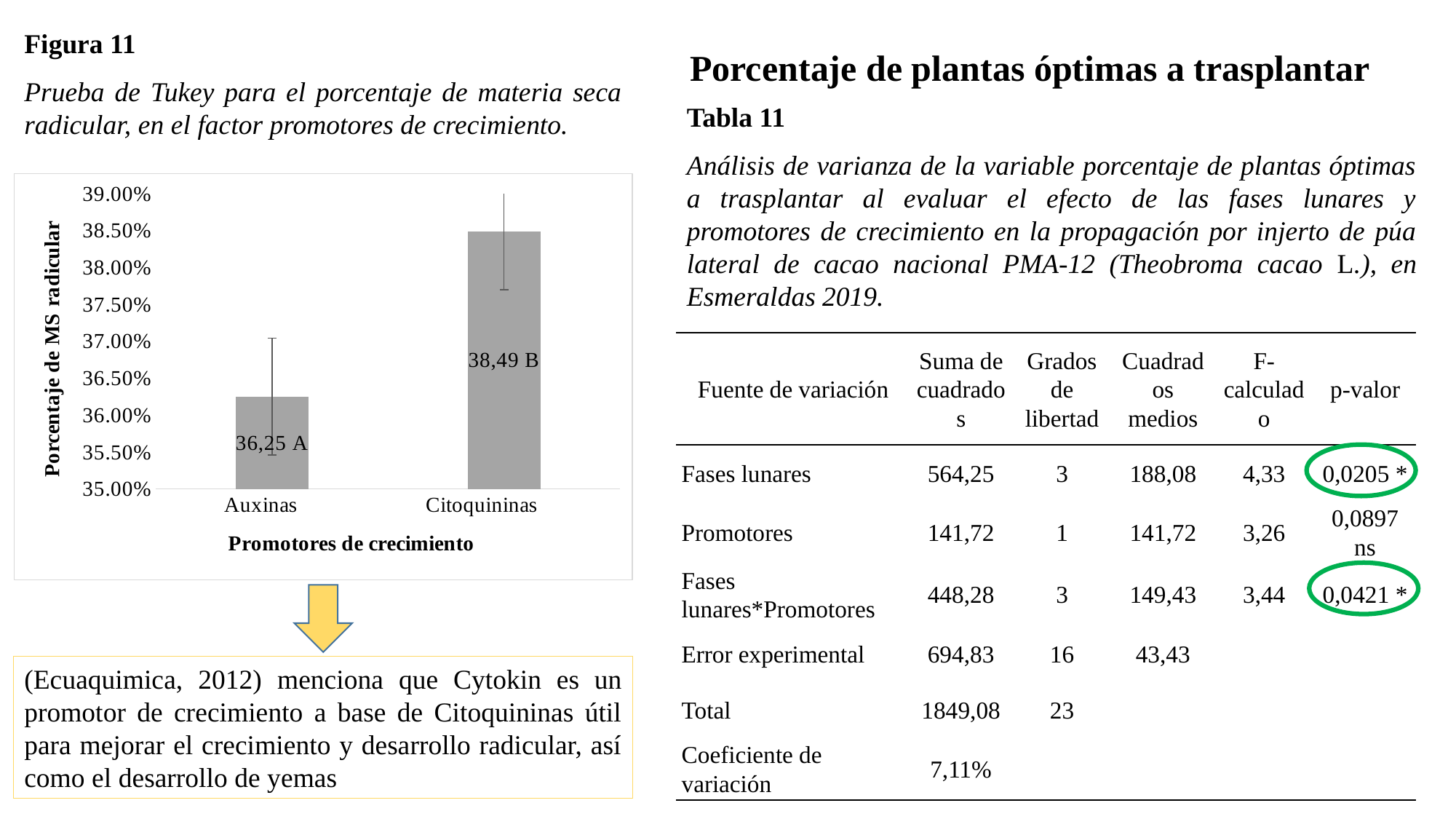

Figura 11
Prueba de Tukey para el porcentaje de materia seca radicular, en el factor promotores de crecimiento.
Porcentaje de plantas óptimas a trasplantar
Tabla 11
Análisis de varianza de la variable porcentaje de plantas óptimas a trasplantar al evaluar el efecto de las fases lunares y promotores de crecimiento en la propagación por injerto de púa lateral de cacao nacional PMA-12 (Theobroma cacao L.), en Esmeraldas 2019.

### Chart

| Category |  |
|---|---|
| Auxinas     | 0.3625 |
| Citoquininas         | 0.3849 |
| Fuente de variación | Suma de cuadrados | Grados de libertad | Cuadrados medios | F-calculado | p-valor |
| --- | --- | --- | --- | --- | --- |
| Fases lunares | 564,25 | 3 | 188,08 | 4,33 | 0,0205 \* |
| Promotores | 141,72 | 1 | 141,72 | 3,26 | 0,0897 ns |
| Fases lunares\*Promotores | 448,28 | 3 | 149,43 | 3,44 | 0,0421 \* |
| Error experimental | 694,83 | 16 | 43,43 |  |  |
| Total | 1849,08 | 23 |  |  |  |
| Coeficiente de variación | 7,11% |  |  |  |  |

(Ecuaquimica, 2012) menciona que Cytokin es un promotor de crecimiento a base de Citoquininas útil para mejorar el crecimiento y desarrollo radicular, así como el desarrollo de yemas